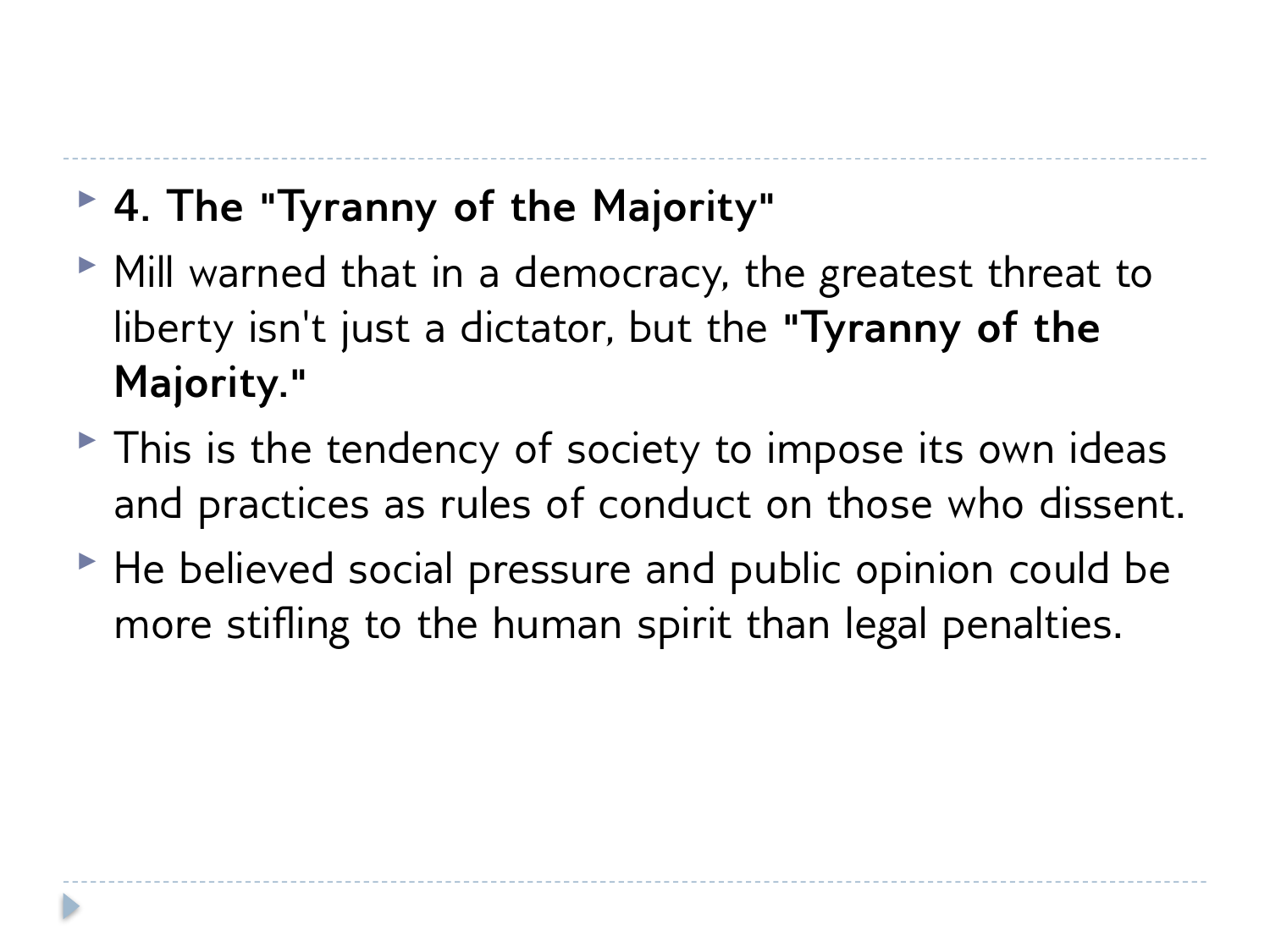

#
4. The "Tyranny of the Majority"
Mill warned that in a democracy, the greatest threat to liberty isn't just a dictator, but the "Tyranny of the Majority."
This is the tendency of society to impose its own ideas and practices as rules of conduct on those who dissent.
He believed social pressure and public opinion could be more stifling to the human spirit than legal penalties.